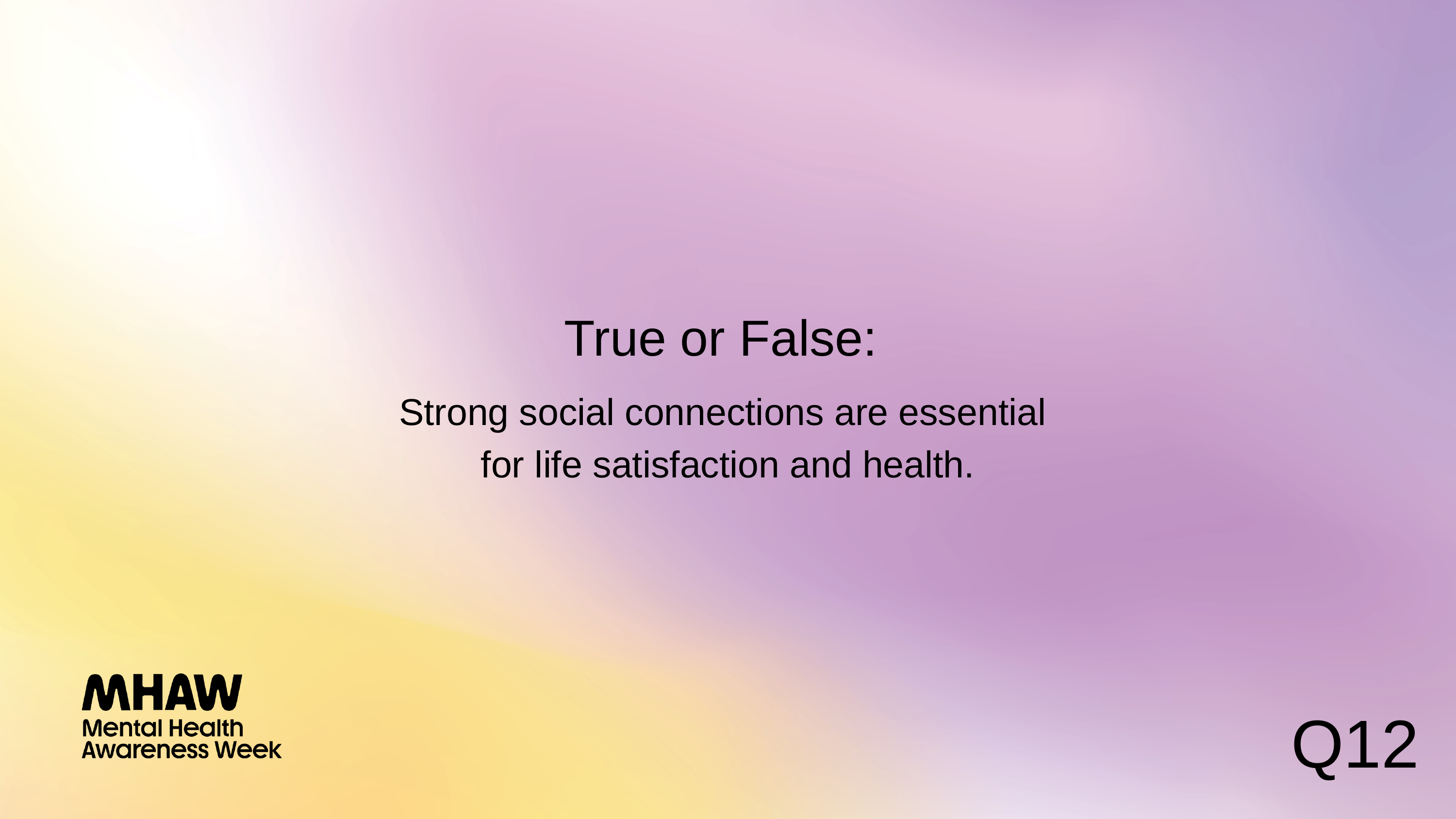

True or False:
Strong social connections are essential
for life satisfaction and health.

Q12